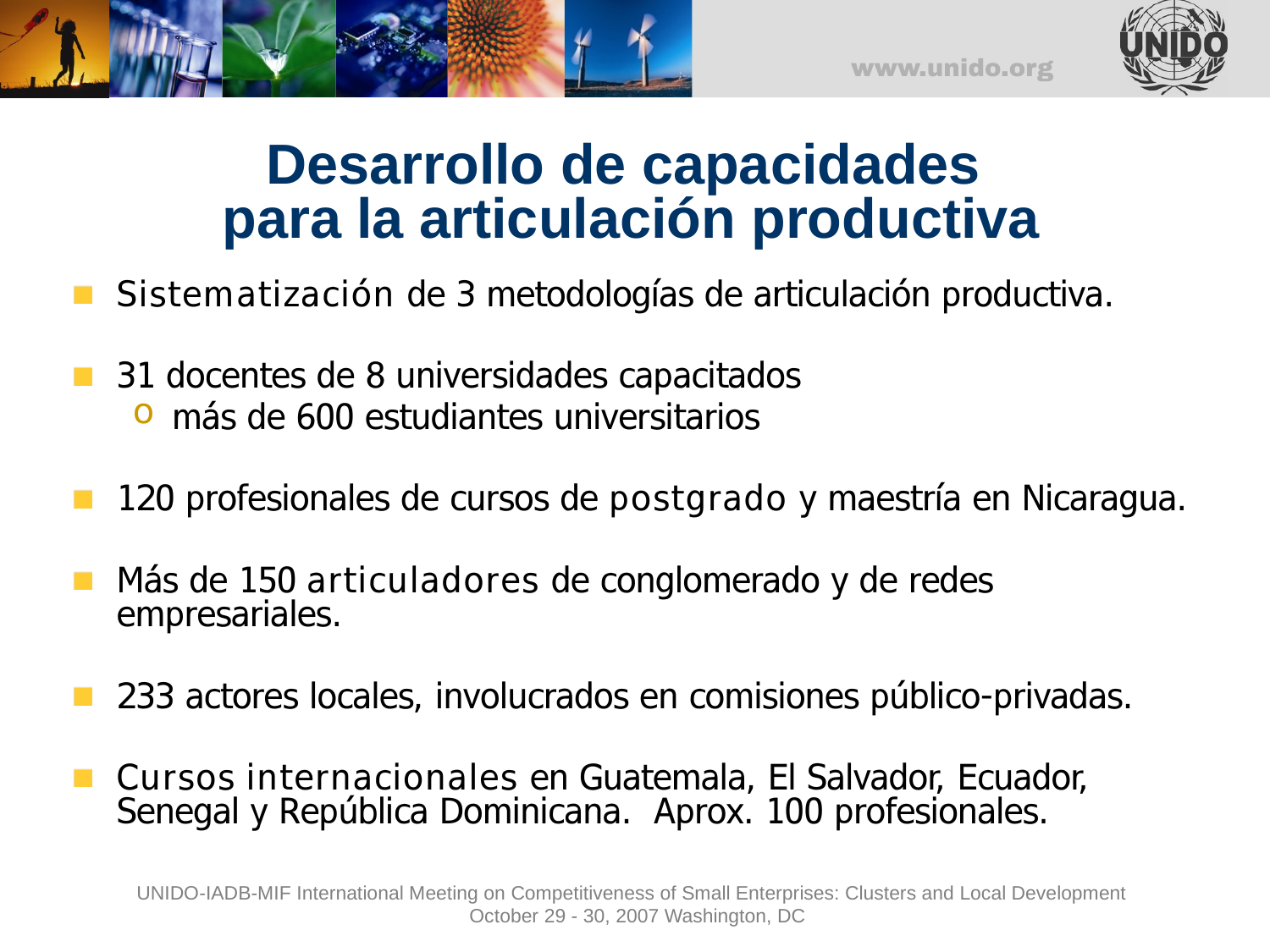

# Desarrollo de capacidades para la articulación productiva
Sistematización de 3 metodologías de articulación productiva.

31 docentes de 8 universidades capacitados
más de 600 estudiantes universitarios.

120 profesionales de cursos de postgrado y maestría en Nicaragua.

Más de 150 articuladores de conglomerado y de redes empresariales.

233 actores locales, involucrados en comisiones público-privadas.

Cursos internacionales en Guatemala, El Salvador, Ecuador, Senegal y República Dominicana.  Aprox. 100 profesionales.